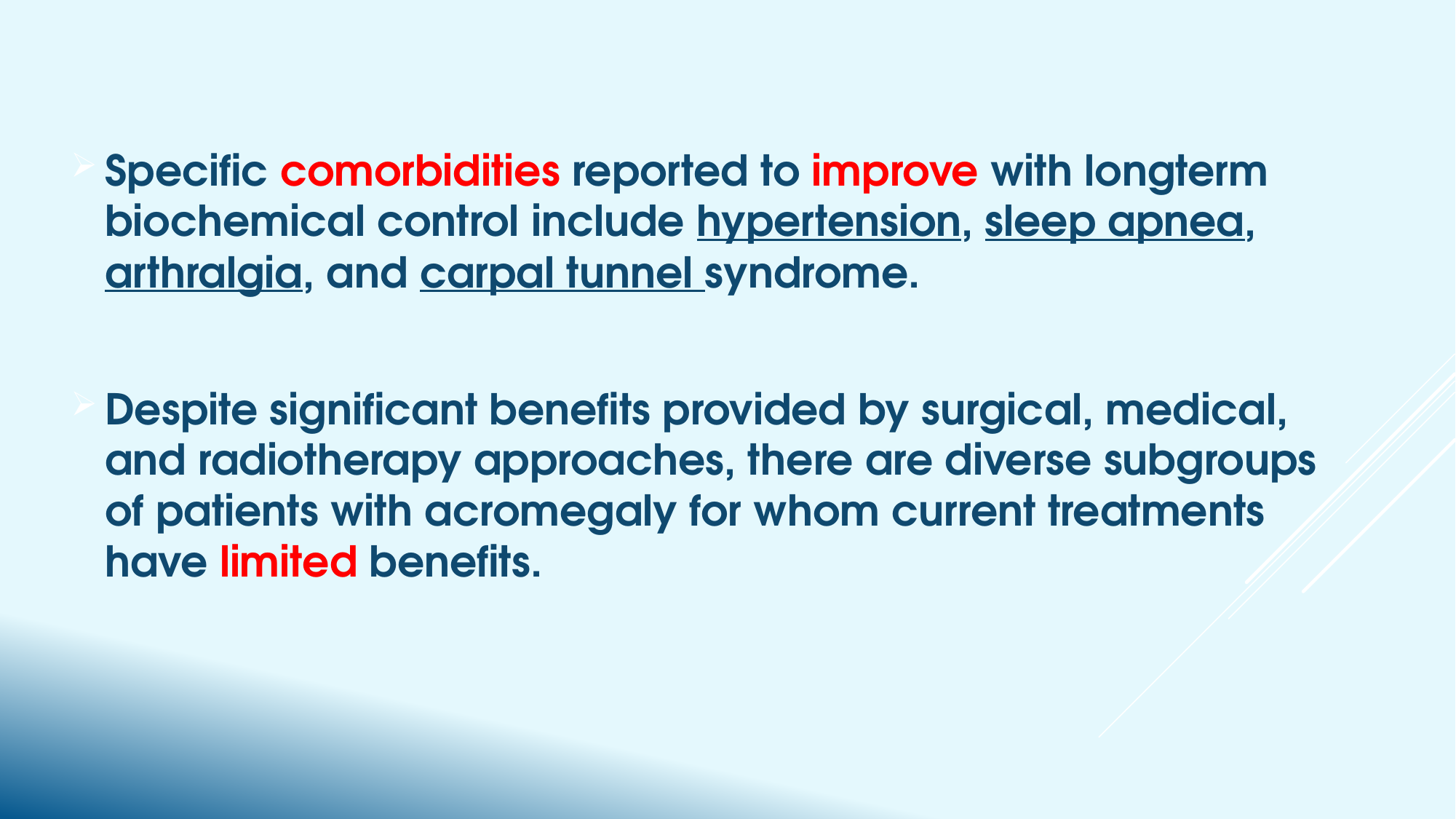

Specific comorbidities reported to improve with longterm biochemical control include hypertension, sleep apnea, arthralgia, and carpal tunnel syndrome.

Despite significant benefits provided by surgical, medical, and radiotherapy approaches, there are diverse subgroups of patients with acromegaly for whom current treatments have limited benefits.
#